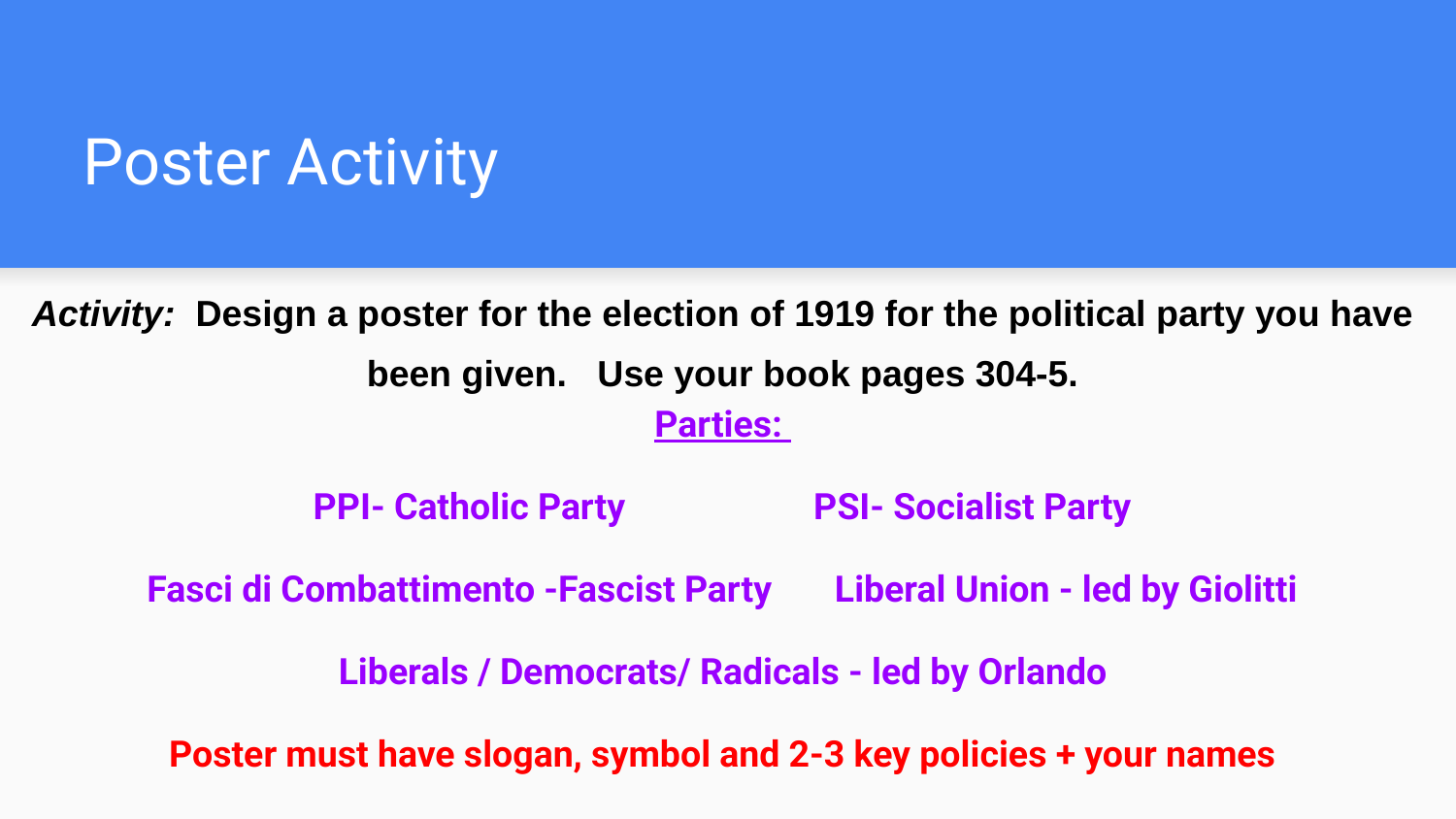

# Poster Activity
Activity:  Design a poster for the election of 1919 for the political party you have been given.   Use your book pages 304-5.
Parties:
PPI- Catholic Party                     PSI- Socialist Party
Fasci di Combattimento -Fascist Party       Liberal Union - led by Giolitti
Liberals / Democrats/ Radicals - led by Orlando
Poster must have slogan, symbol and 2-3 key policies + your names